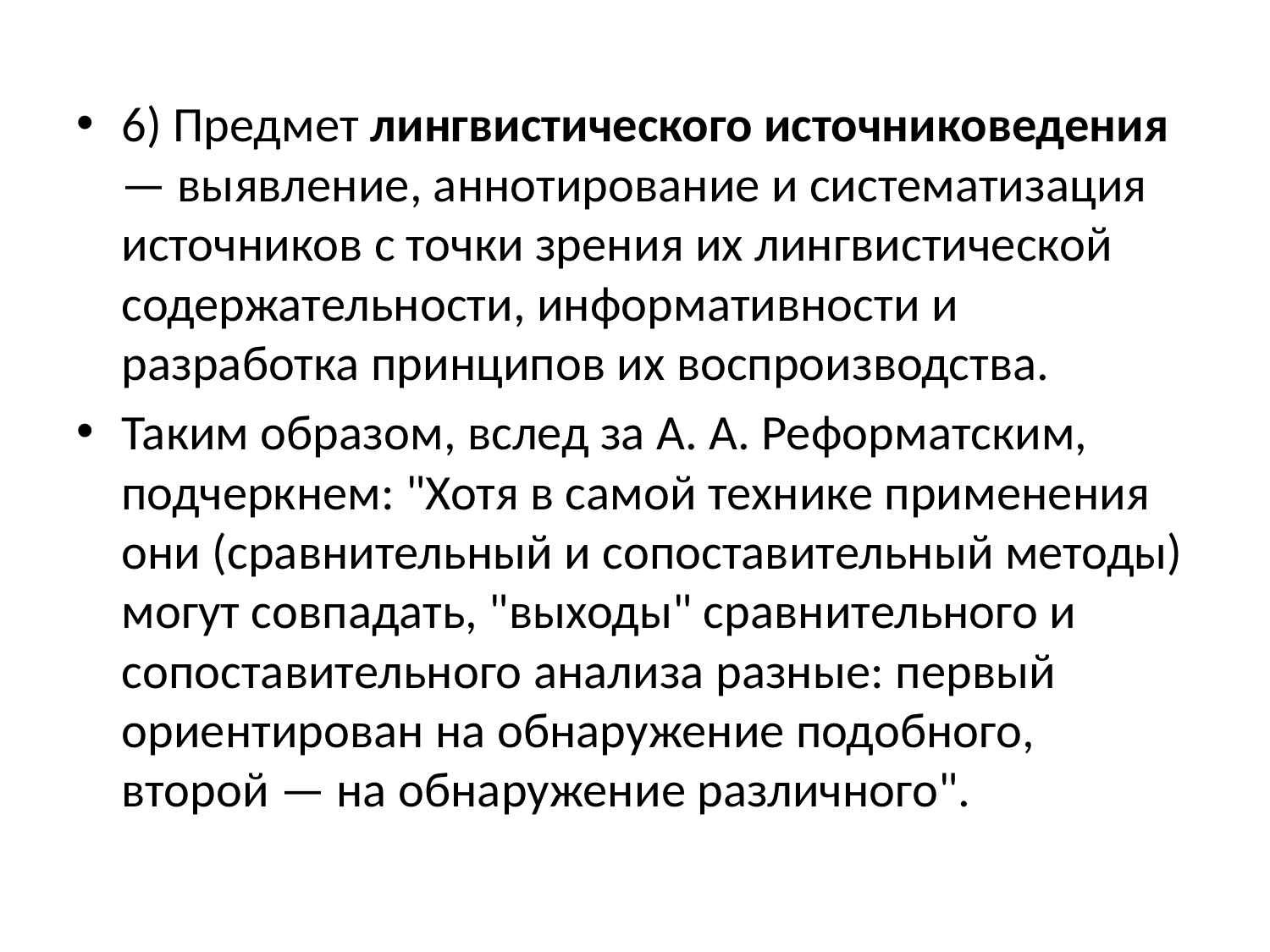

#
6) Предмет лингвистического источниковедения — выявление, аннотирование и систематизация источников с точки зрения их лингвистической содержательности, информативности и разработка принципов их воспроизводства.
Таким образом, вслед за А. А. Реформатским, подчеркнем: "Хотя в самой технике применения они (сравнительный и сопоставительный методы) могут совпадать, "выходы" сравнительного и сопоставительного анализа разные: первый ориентирован на обнаружение подобного, второй — на обнаружение различного".